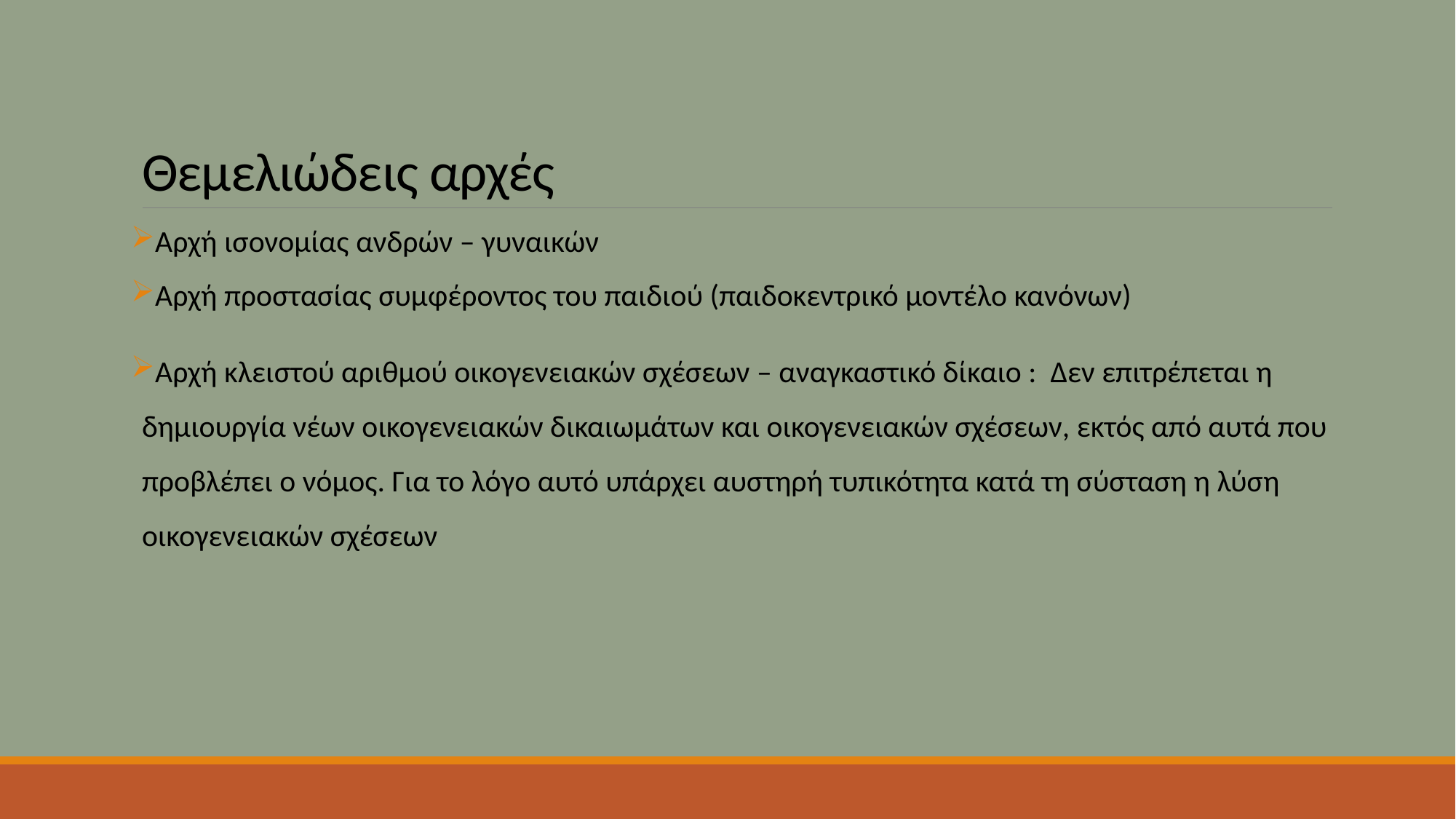

# Θεμελιώδεις αρχές
Αρχή ισονομίας ανδρών – γυναικών
Αρχή προστασίας συμφέροντος του παιδιού (παιδοκεντρικό μοντέλο κανόνων)
Αρχή κλειστού αριθμού οικογενειακών σχέσεων – αναγκαστικό δίκαιο :  Δεν επιτρέπεται η δημιουργία νέων οικογενειακών δικαιωμάτων και οικογενειακών σχέσεων, εκτός από αυτά που προβλέπει ο νόμος. Για το λόγο αυτό υπάρχει αυστηρή τυπικότητα κατά τη σύσταση η λύση οικογενειακών σχέσεων